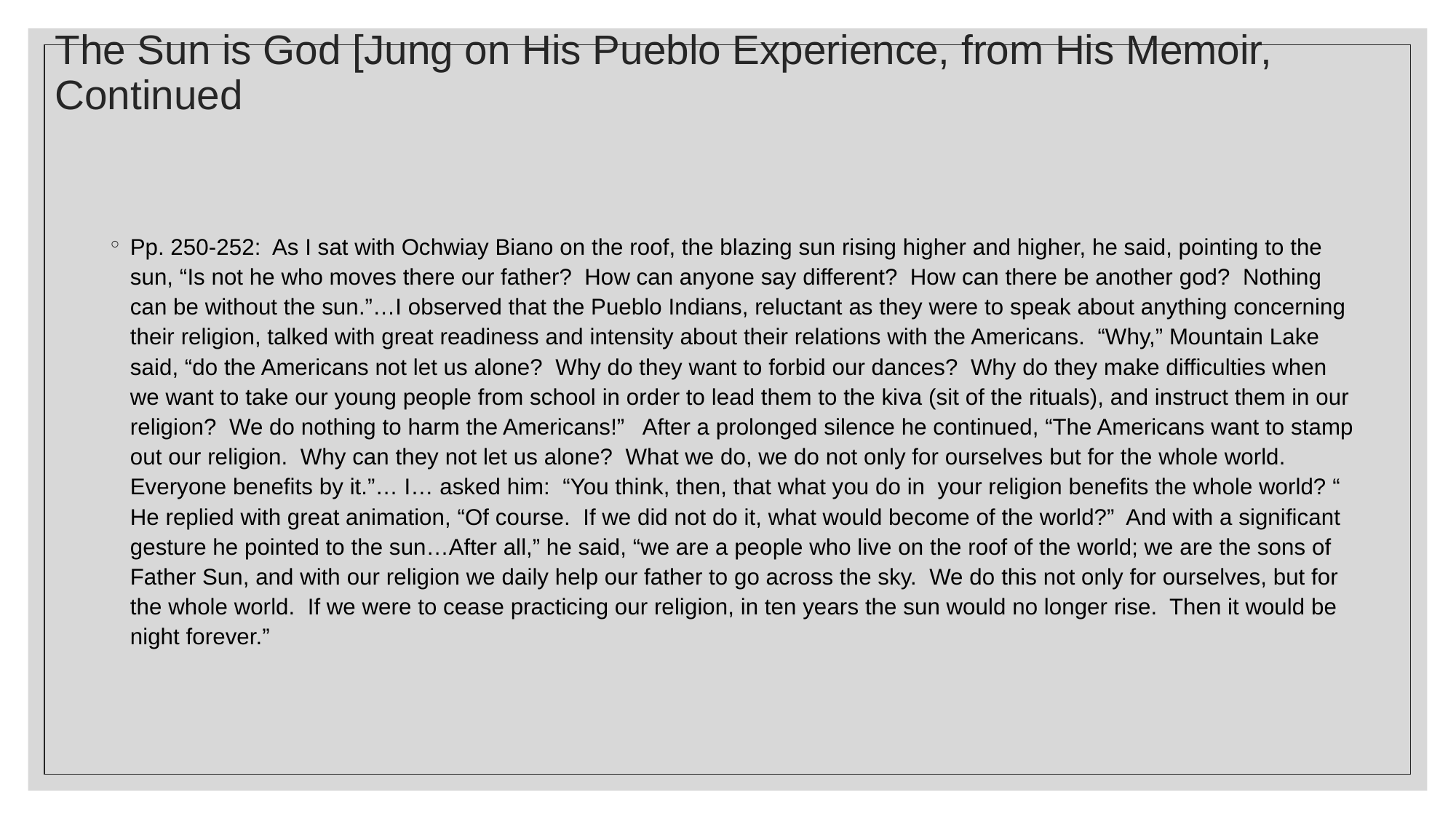

# The Sun is God [Jung on His Pueblo Experience, from His Memoir, Continued
Pp. 250-252:  As I sat with Ochwiay Biano on the roof, the blazing sun rising higher and higher, he said, pointing to the sun, “Is not he who moves there our father?  How can anyone say different?  How can there be another god?  Nothing can be without the sun.”…I observed that the Pueblo Indians, reluctant as they were to speak about anything concerning their religion, talked with great readiness and intensity about their relations with the Americans.  “Why,” Mountain Lake said, “do the Americans not let us alone?  Why do they want to forbid our dances?  Why do they make difficulties when we want to take our young people from school in order to lead them to the kiva (sit of the rituals), and instruct them in our religion?  We do nothing to harm the Americans!”   After a prolonged silence he continued, “The Americans want to stamp out our religion.  Why can they not let us alone?  What we do, we do not only for ourselves but for the whole world.  Everyone benefits by it.”… I… asked him:  “You think, then, that what you do in  your religion benefits the whole world? “  He replied with great animation, “Of course.  If we did not do it, what would become of the world?”  And with a significant gesture he pointed to the sun…After all,” he said, “we are a people who live on the roof of the world; we are the sons of Father Sun, and with our religion we daily help our father to go across the sky.  We do this not only for ourselves, but for the whole world.  If we were to cease practicing our religion, in ten years the sun would no longer rise.  Then it would be night forever.”